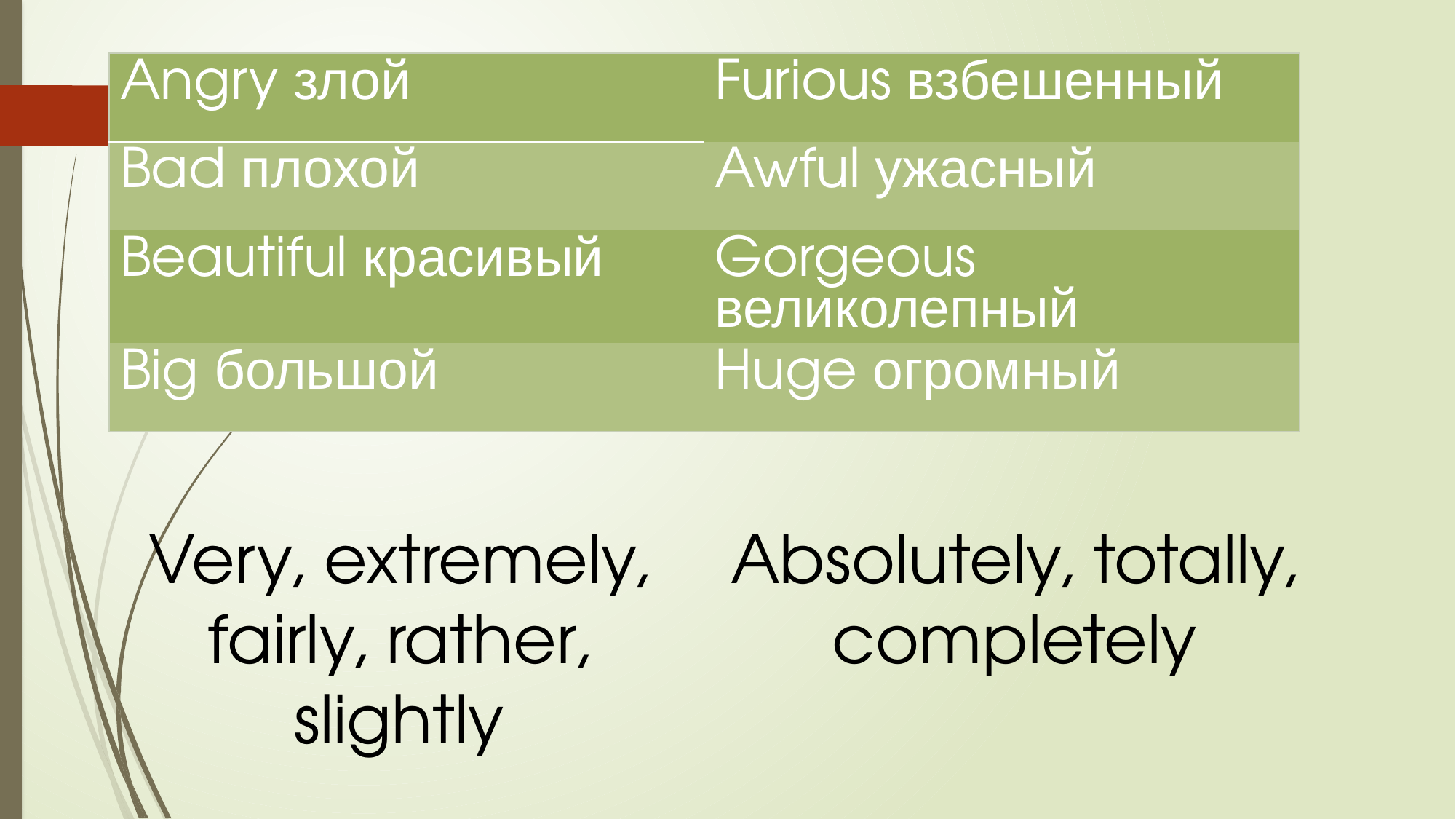

| Angry злой | Furious взбешенный |
| --- | --- |
| Bad плохой | Awful ужасный |
| Beautiful красивый | Gorgeous великолепный |
| Big большой | Huge огромный |
Very, extremely, fairly, rather, slightly
Absolutely, totally, completely